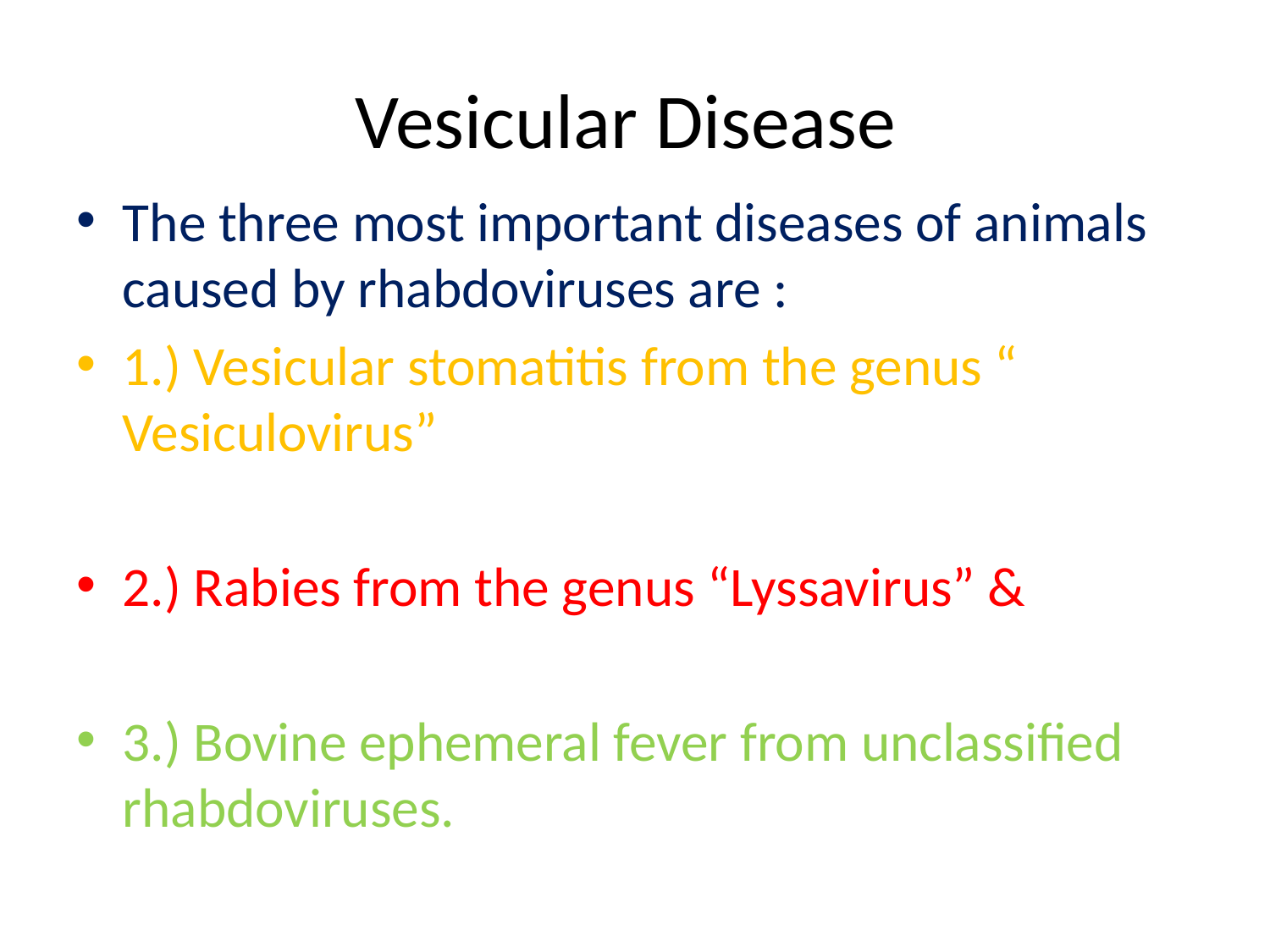

# Vesicular Disease
The three most important diseases of animals caused by rhabdoviruses are :
1.) Vesicular stomatitis from the genus “    Vesiculovirus”

2.) Rabies from the genus “Lyssavirus” &

3.) Bovine ephemeral fever from unclassified rhabdoviruses.